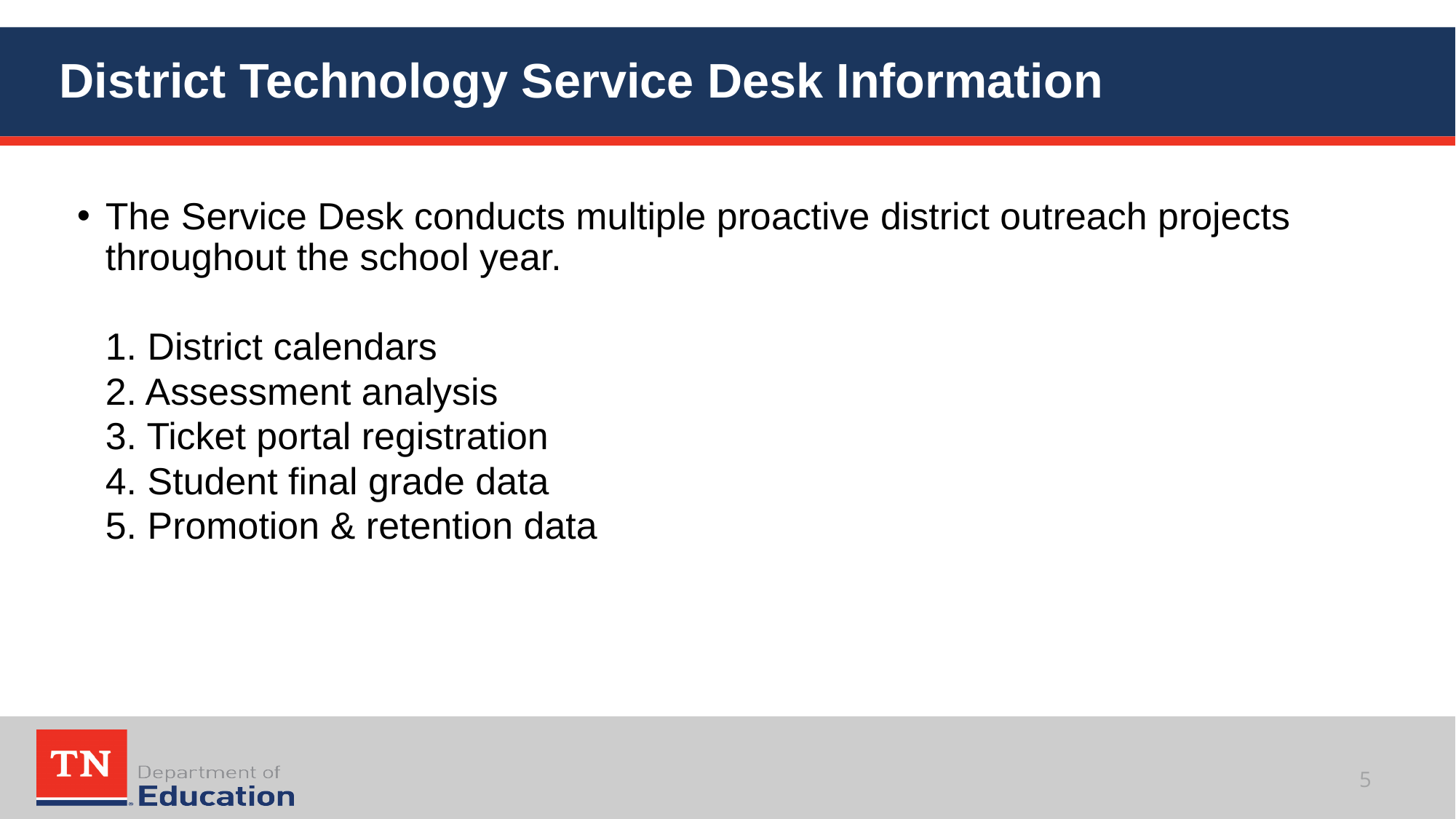

# District Technology Service Desk Information

The Service Desk conducts multiple proactive district outreach projects throughout the school year.

	1. District calendars
	2. Assessment analysis
	3. Ticket portal registration
	4. Student final grade data
	5. Promotion & retention data

5